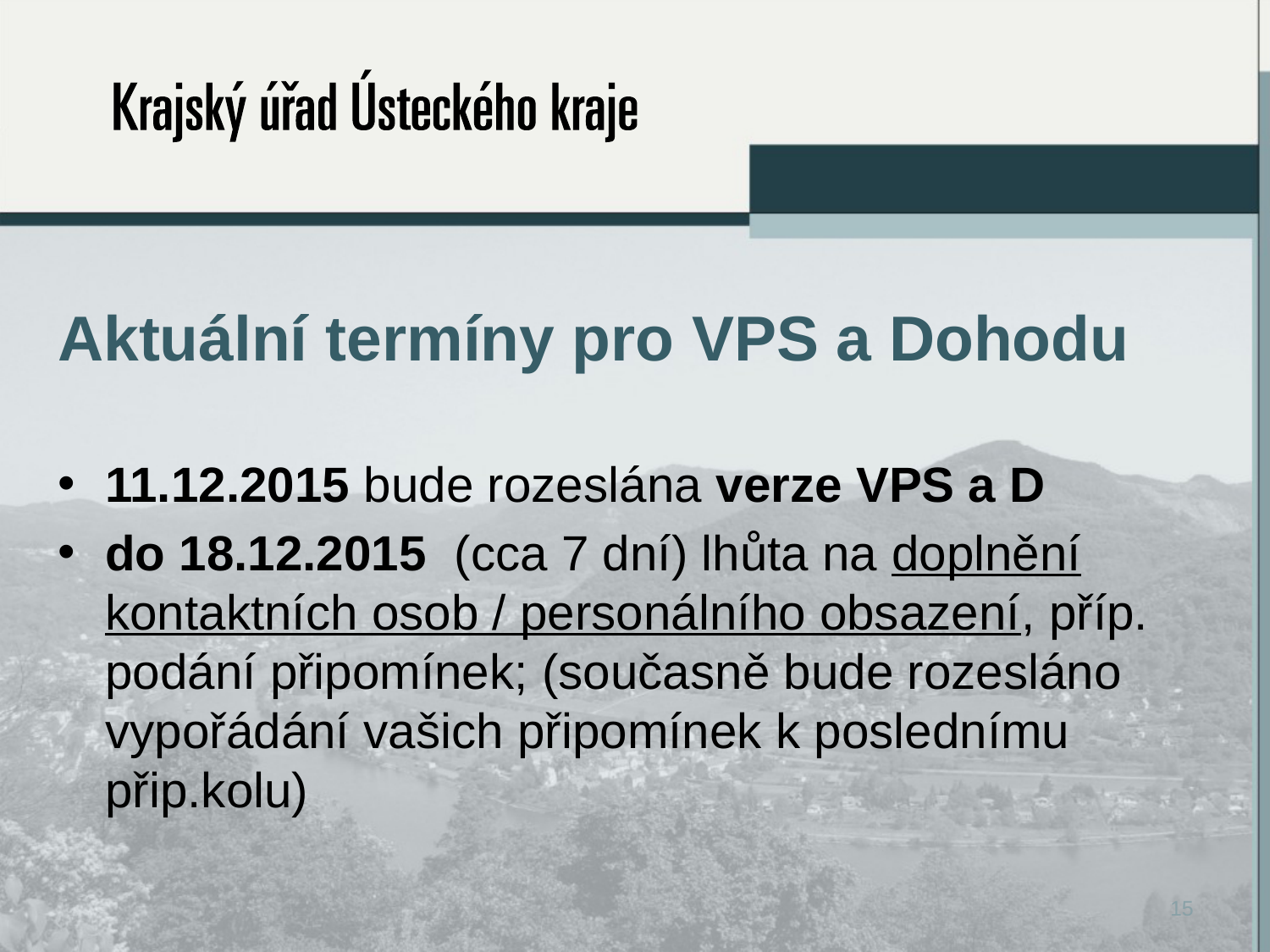

# Aktuální termíny pro VPS a Dohodu
11.12.2015 bude rozeslána verze VPS a D
do 18.12.2015  (cca 7 dní) lhůta na doplnění kontaktních osob / personálního obsazení, příp.  podání připomínek; (současně bude rozesláno vypořádání vašich připomínek k poslednímu přip.kolu)

15